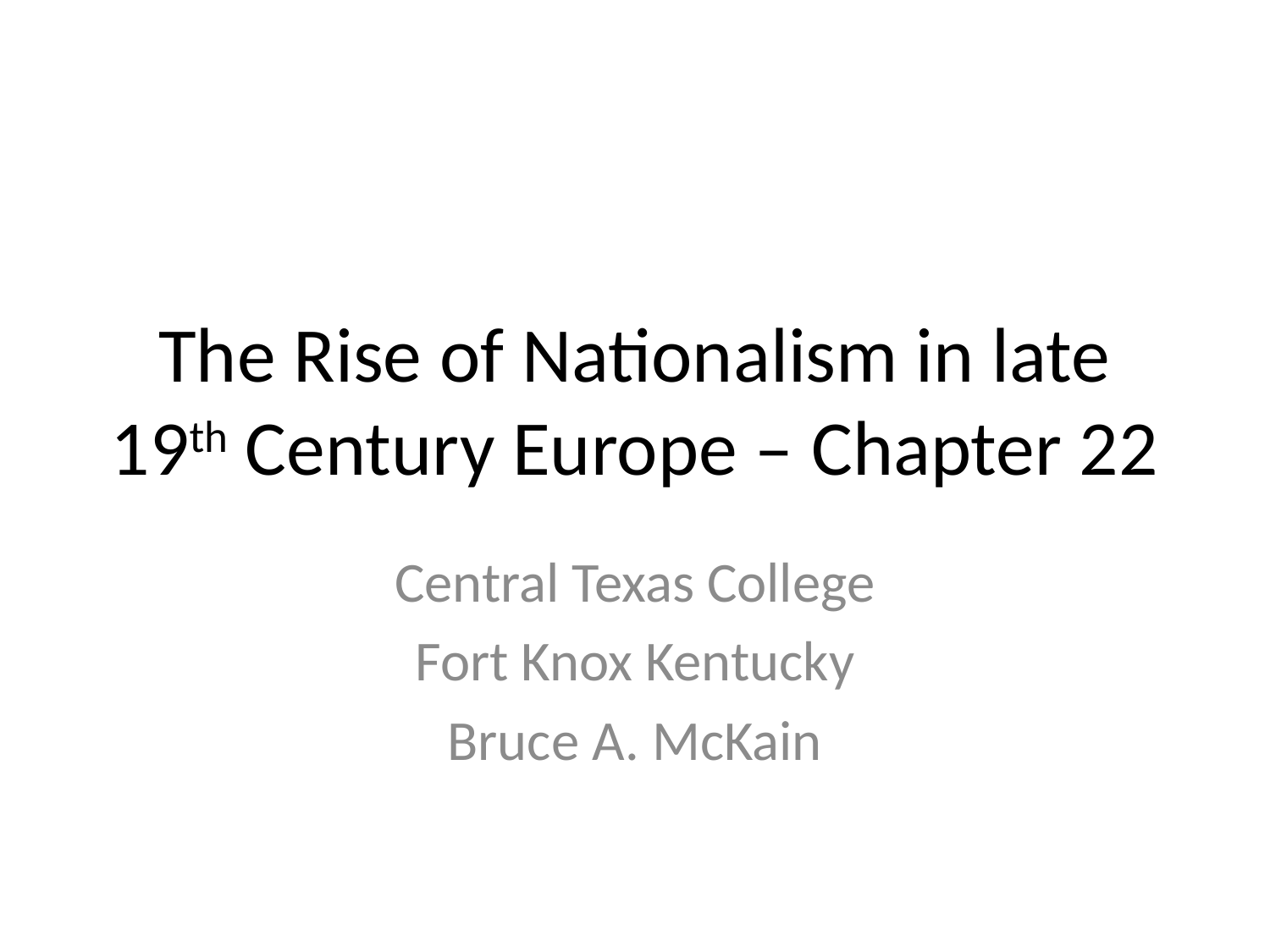

# The Rise of Nationalism in late 19th Century Europe – Chapter 22
Central Texas College
Fort Knox Kentucky
Bruce A. McKain